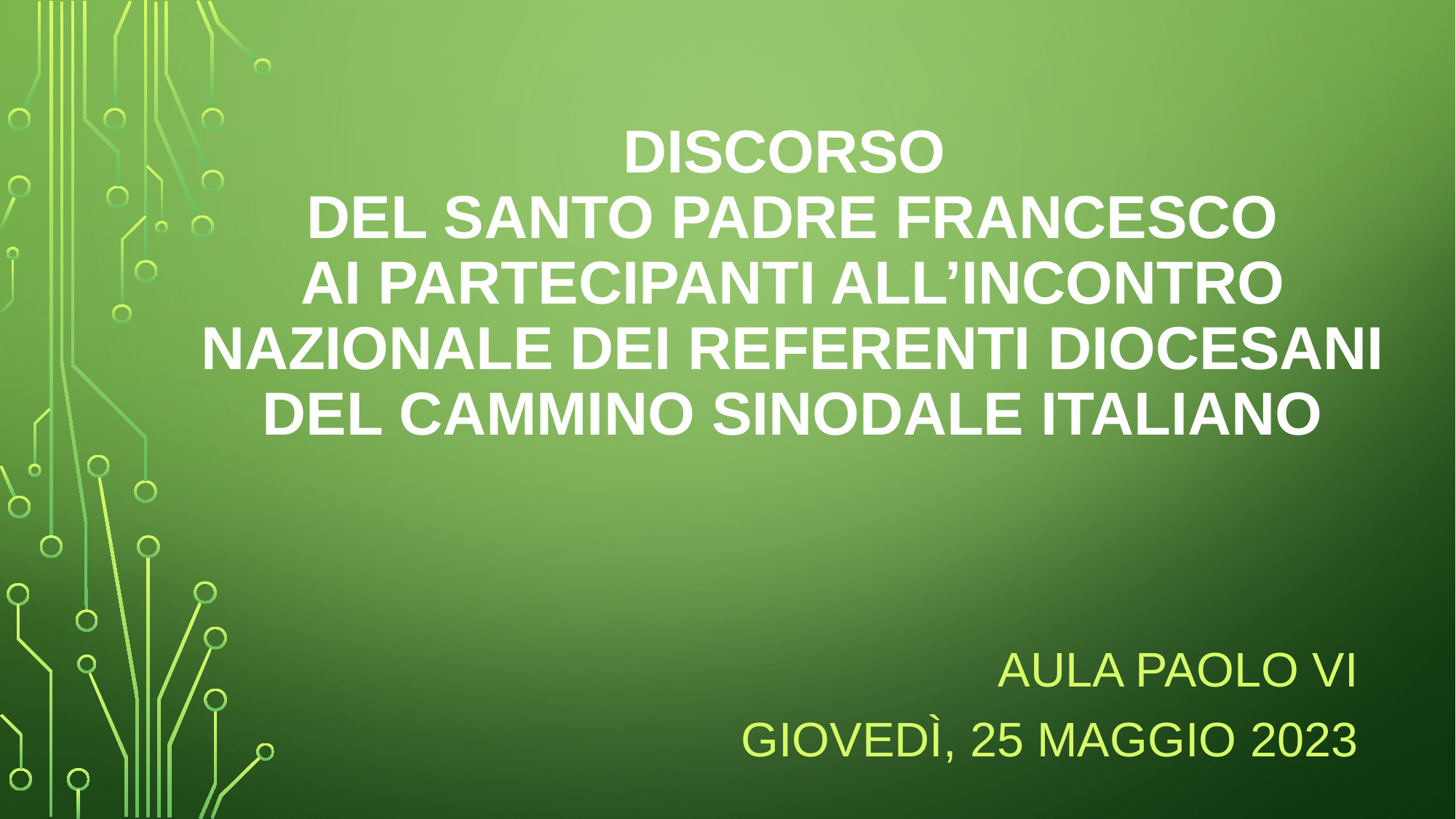

# DISCORSO DEL SANTO PADRE FRANCESCO AI PARTECIPANTI ALL’INCONTRO NAZIONALE DEI REFERENTI DIOCESANI DEL CAMMINO SINODALE ITALIANO

Aula Paolo VI
Giovedì, 25 maggio 2023